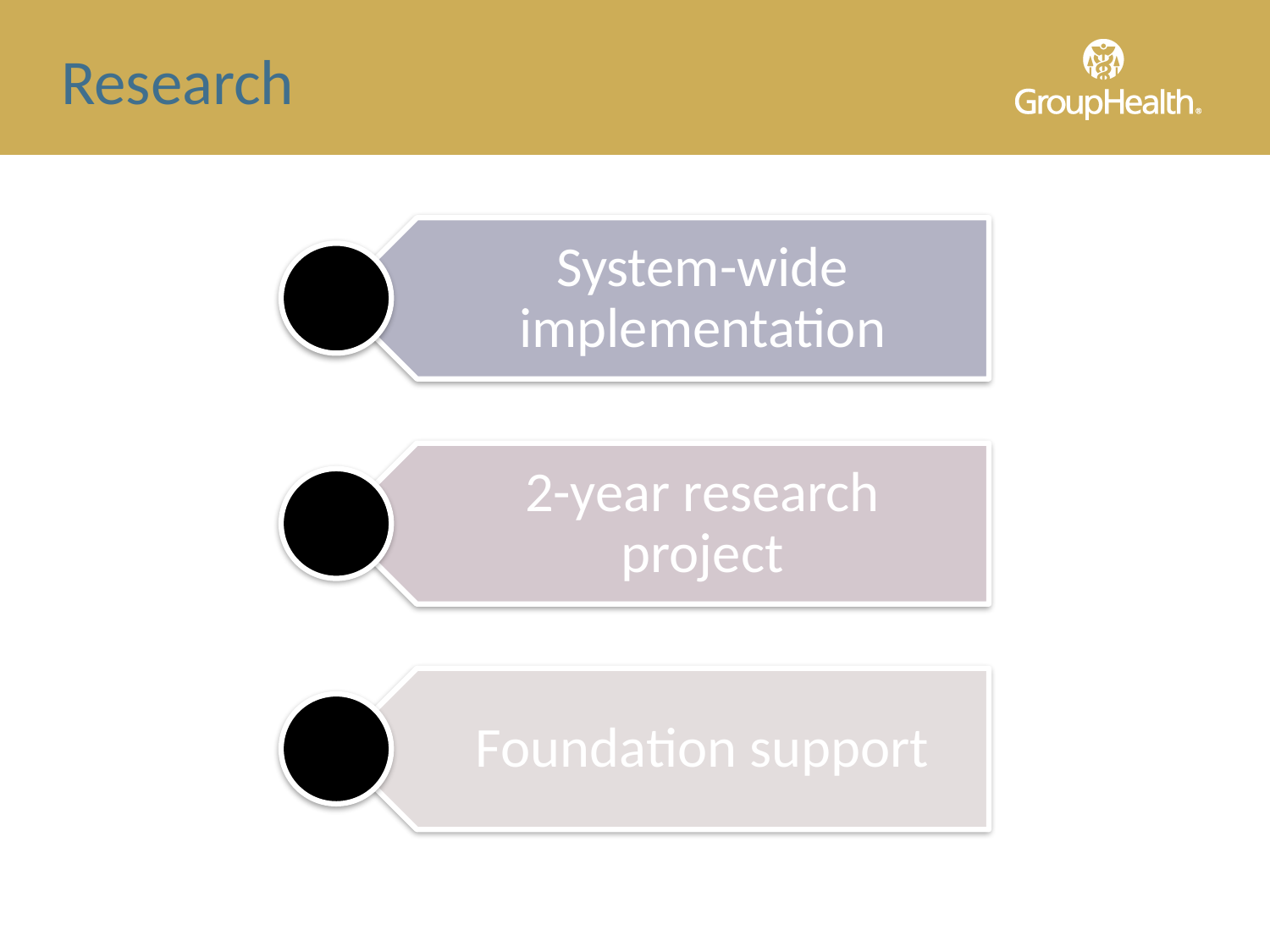

Research

System-wide implementation

2-year research project

Foundation support